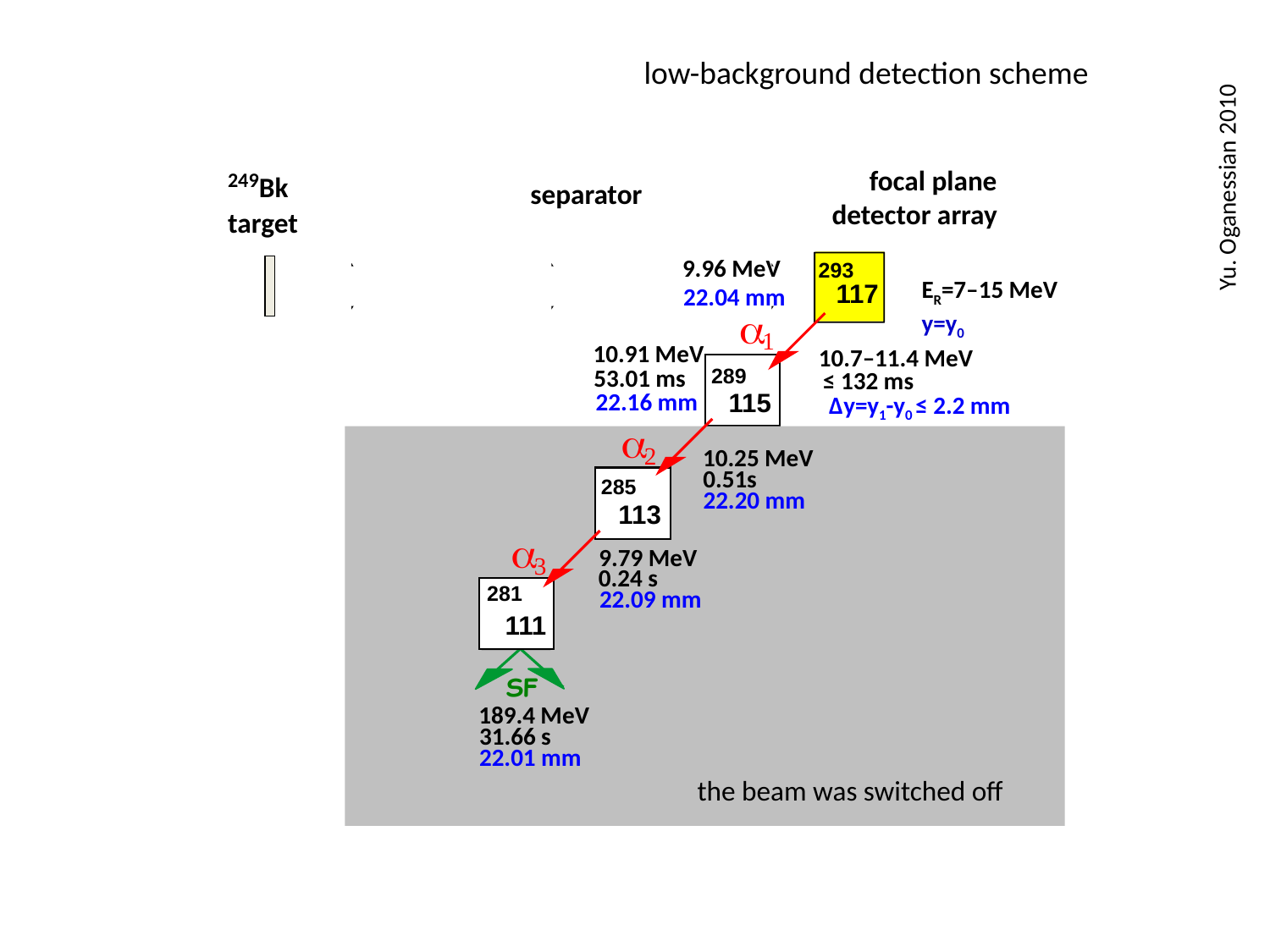

low-background detection scheme
249Bk
target
focal plane
detector array
Yu. Oganessian 2010
separator
9.96 MeV
22.04 mm
10.91 MeV
53.01 ms
22.16 mm
10.25 MeV
0.51s
22.20 mm
9.79 MeV
0.24 s
22.09 mm
189.4 MeV
31.66 s
22.01 mm
289
115
285
113
281
111

ER=7–15 MeV
y=y0

10.7–11.4 MeV
≤ 132 ms
Δy=y1-y0 ≤ 2.2 mm
α
1

293
117

48Ca

the beam was switched off
α
2

α
3

SF